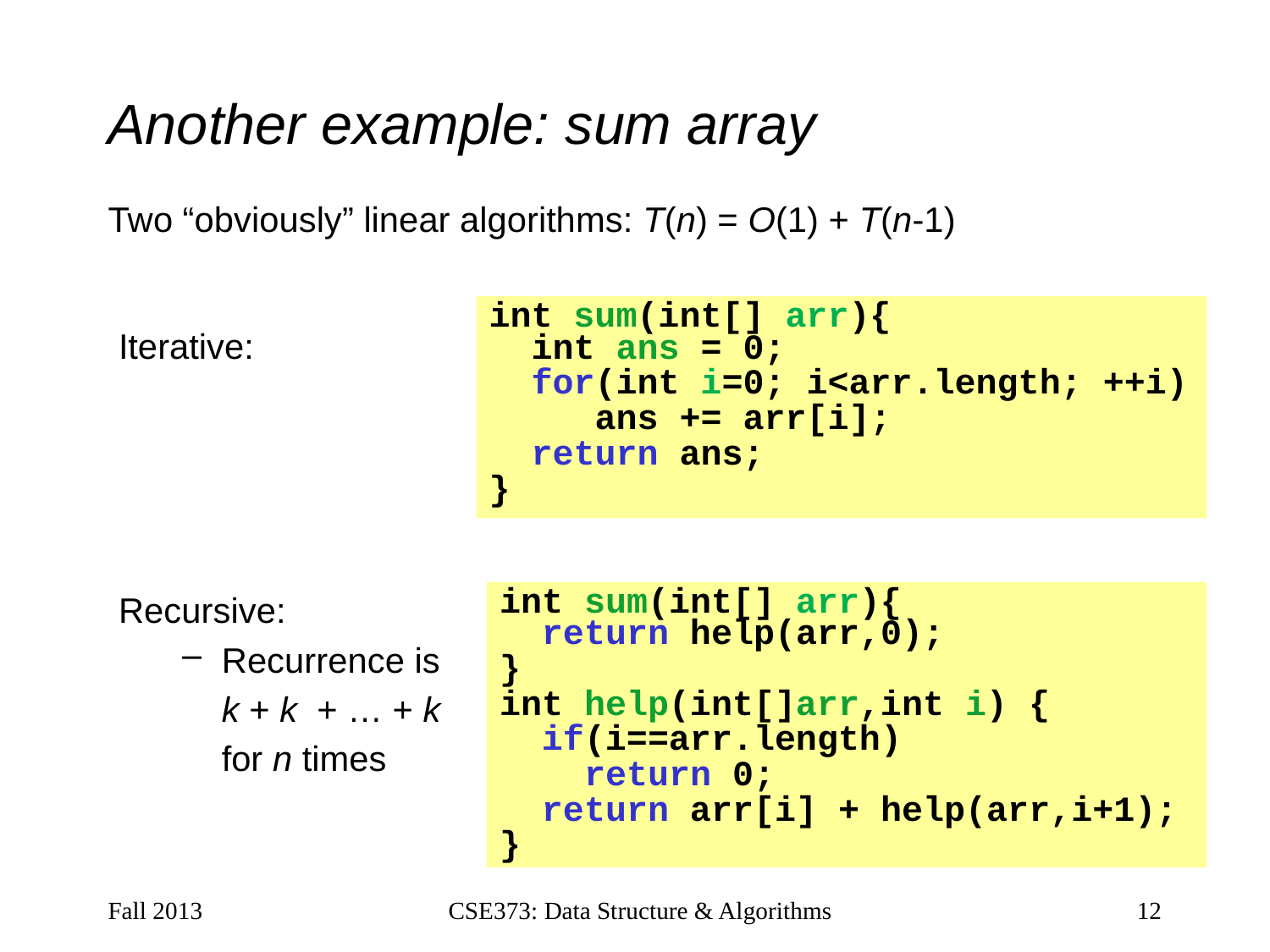

# Another example: sum array
Two “obviously” linear algorithms: T(n) = O(1) + T(n-1)
int sum(int[] arr){
  int ans = 0;
  for(int i=0; i<arr.length; ++i)
     ans += arr[i];
  return ans;
}
Iterative:
Recursive:
Recurrence is
	k + k  + … + k
	for n times

int sum(int[] arr){
  return help(arr,0);
}
int help(int[]arr,int i) {
  if(i==arr.length)
    return 0;
  return arr[i] + help(arr,i+1);
}
Fall 2013
CSE373: Data Structure & Algorithms
12